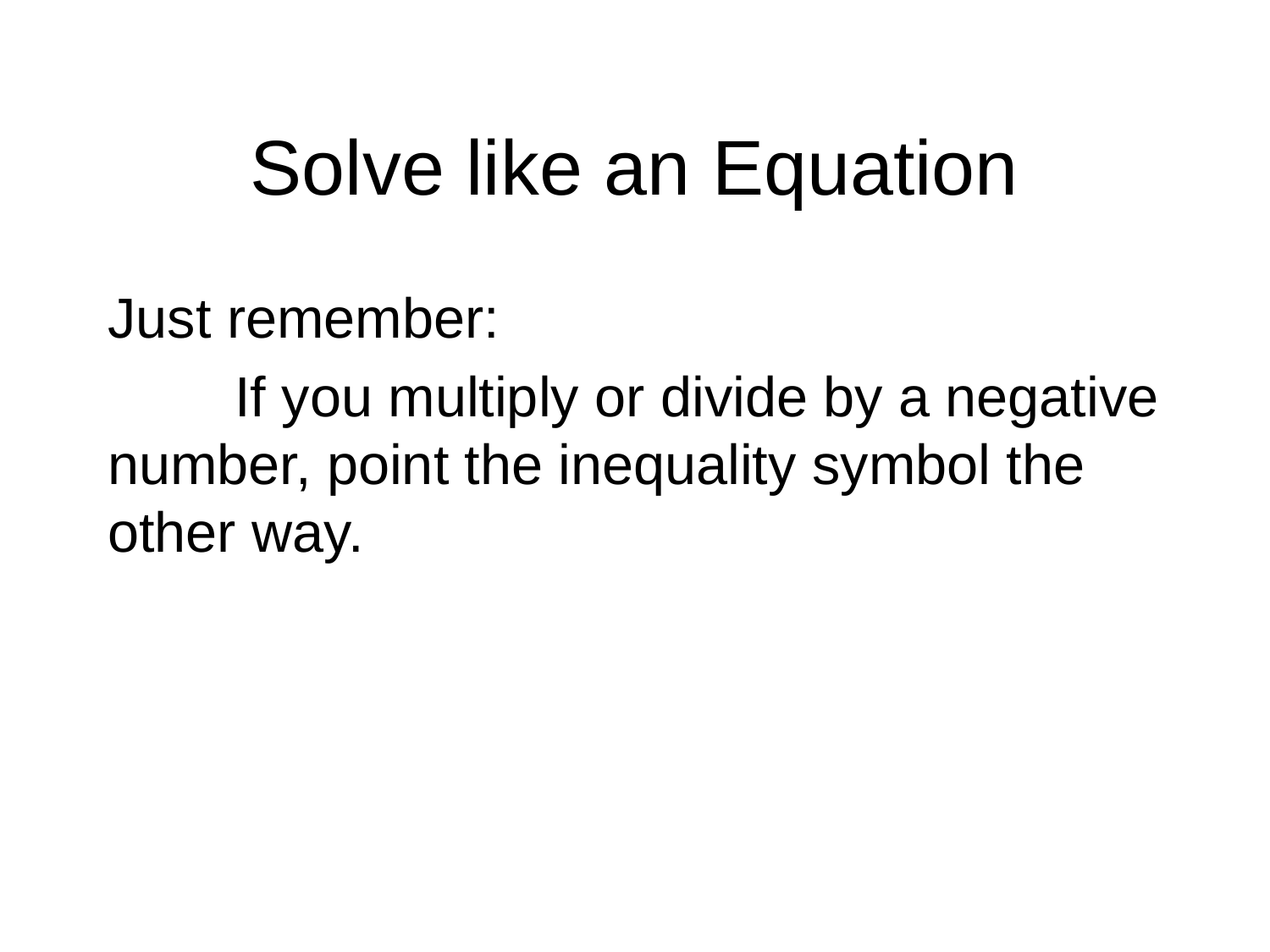

# Solve like an Equation
Just remember:
	If you multiply or divide by a negative number, point the inequality symbol the other way.